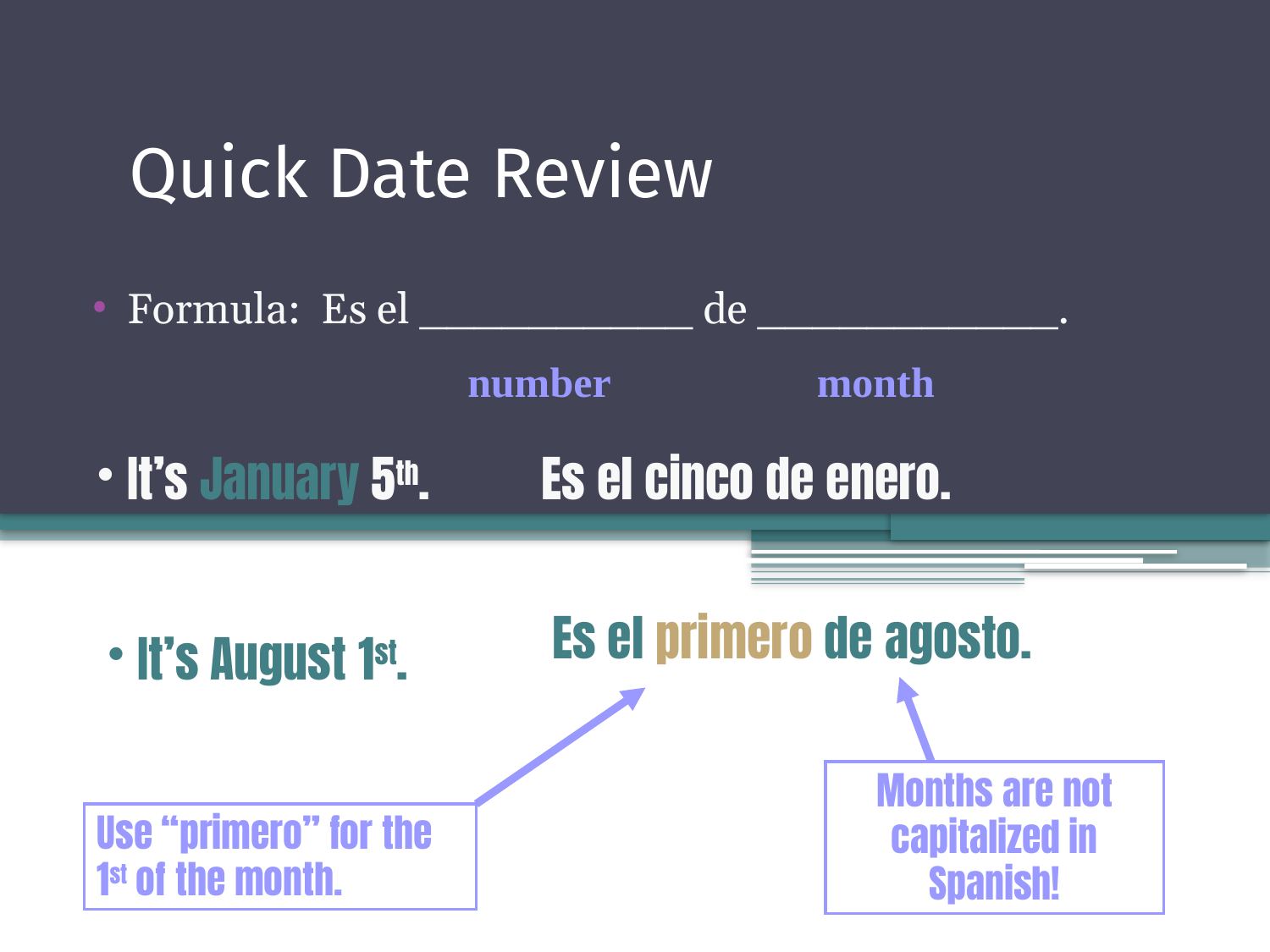

Quick Date Review
Formula:  Es el __________ de ___________.
number
month
It’s January 5th.
Es el cinco de enero.

Es el primero de agosto.
It’s August 1st.

Months are not capitalized in Spanish!
Use “primero” for the 1st of the month.